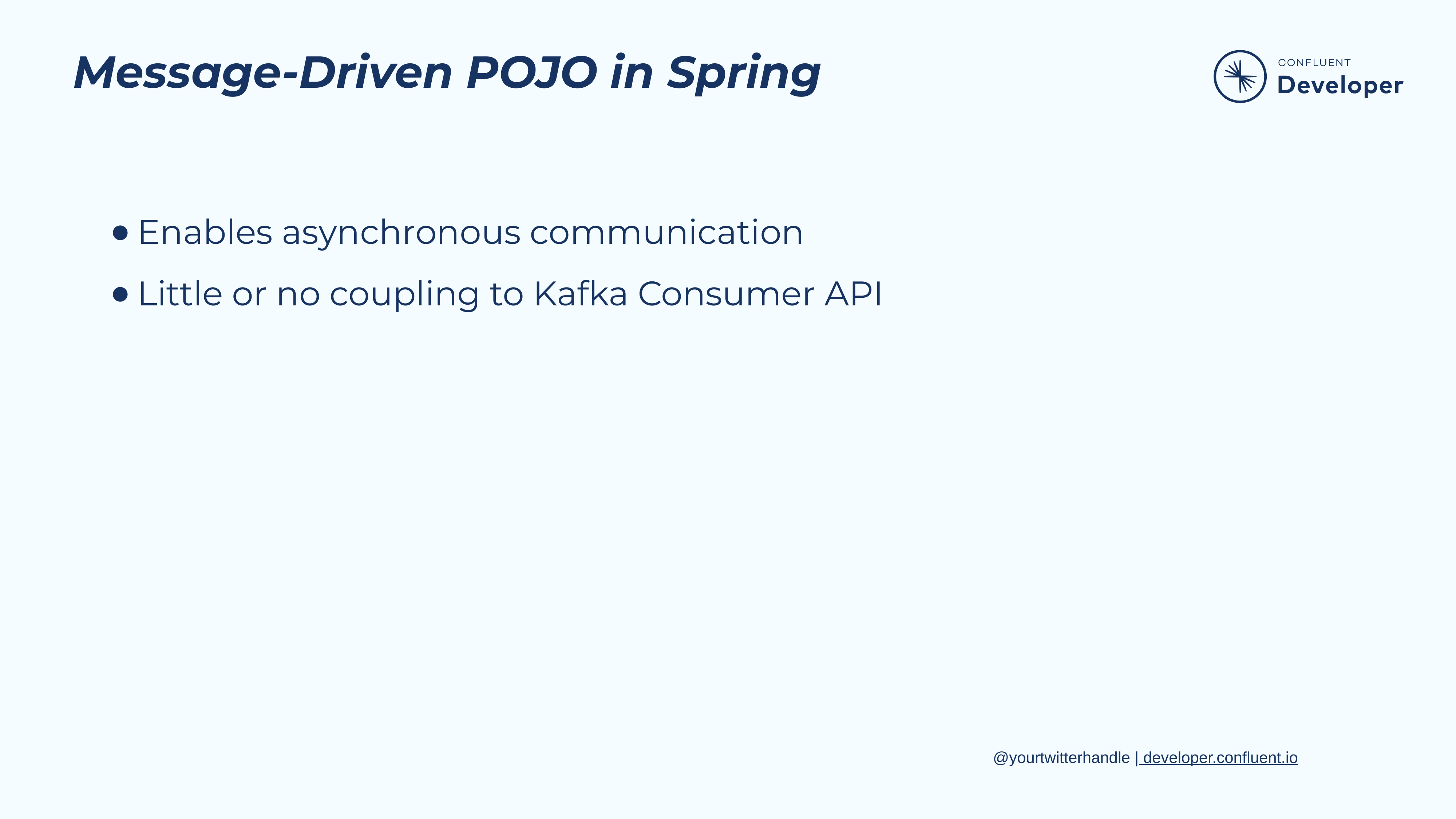

# Message-Driven POJO in Spring
Enables asynchronous communication
Little or no coupling to Kafka Consumer API